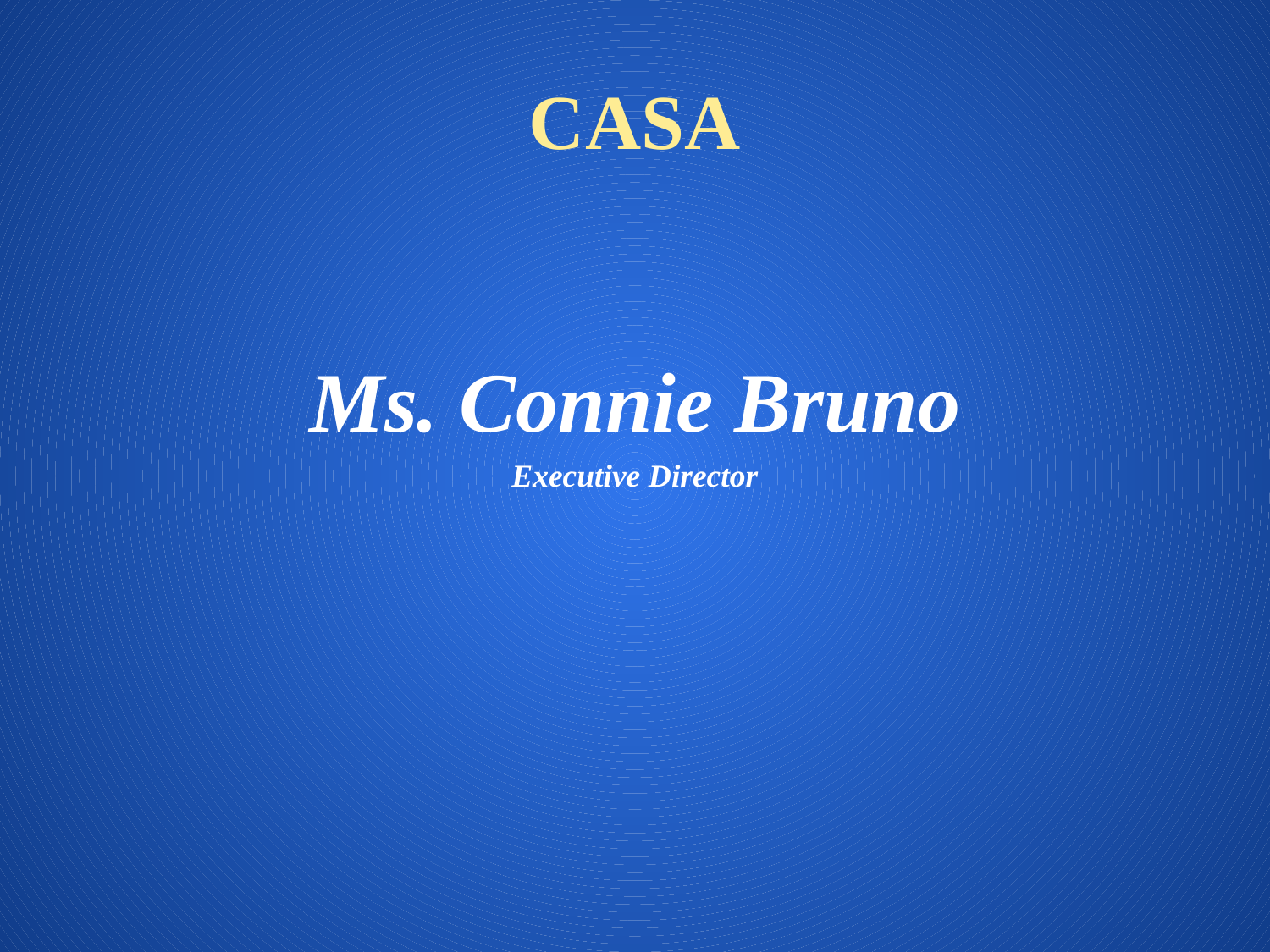

# CASA

Ms. Connie Bruno
Executive Director